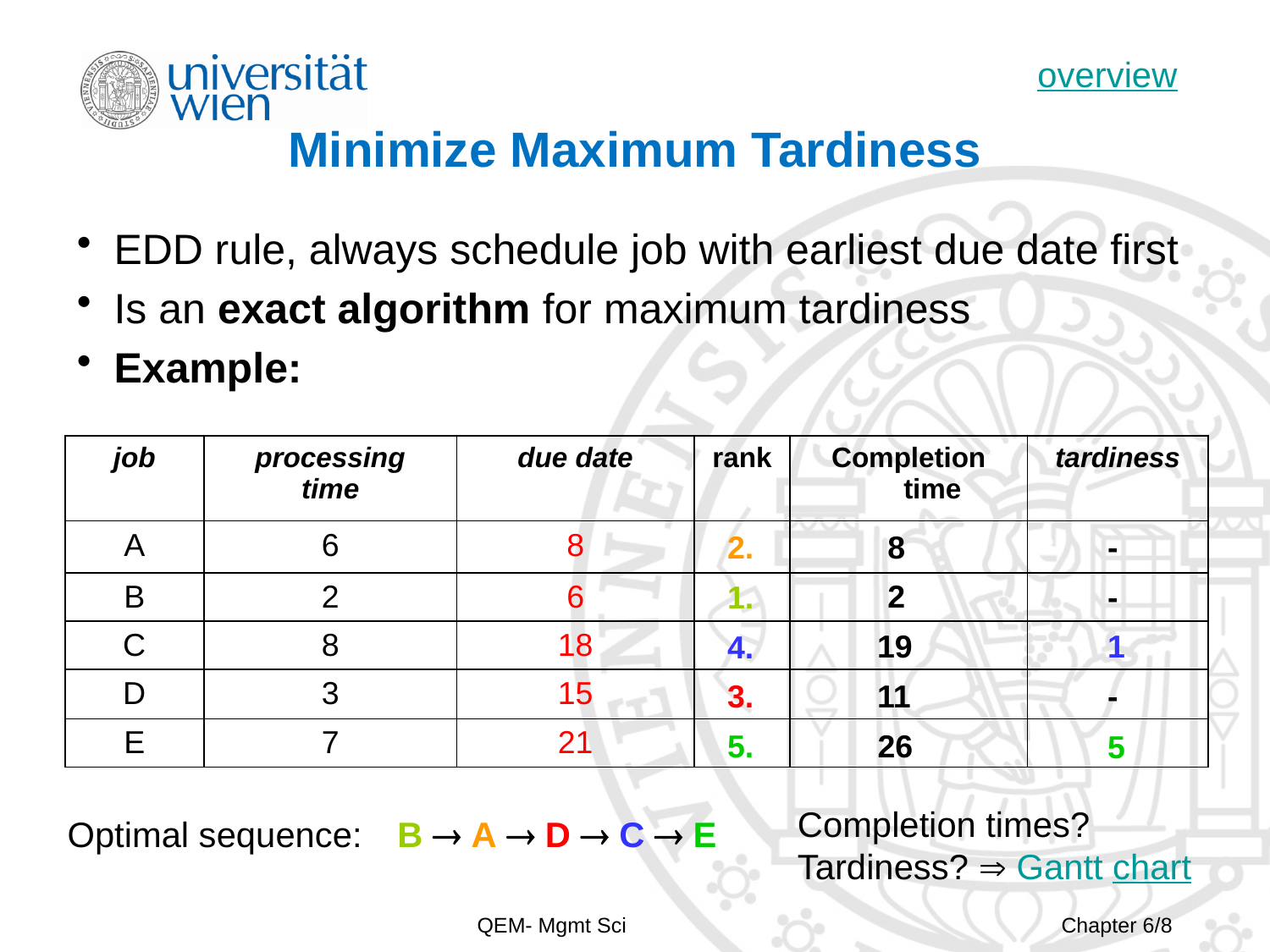

# Minimize Maximum Tardiness
overview
EDD rule, always schedule job with earliest due date first
Is an exact algorithm for maximum tardiness
Example:
| job | processing time | due date | rank | Completion time | tardiness |
| --- | --- | --- | --- | --- | --- |
| A | 6 | 8 |  |  |  |
| B | 2 | 6 |  |  |  |
| C | 8 | 18 |  |  |  |
| D | 3 | 15 |  |  |  |
| E | 7 | 21 |  |  |  |
2.
8
-
2
1.
-
19
1
4.
3.
11
-
5.
26
5
Completion times?
Tardiness? ⇒ Gantt chart
Optimal sequence:
B → A → D → C → E
QEM- Mgmt Sci
Chapter 6/8